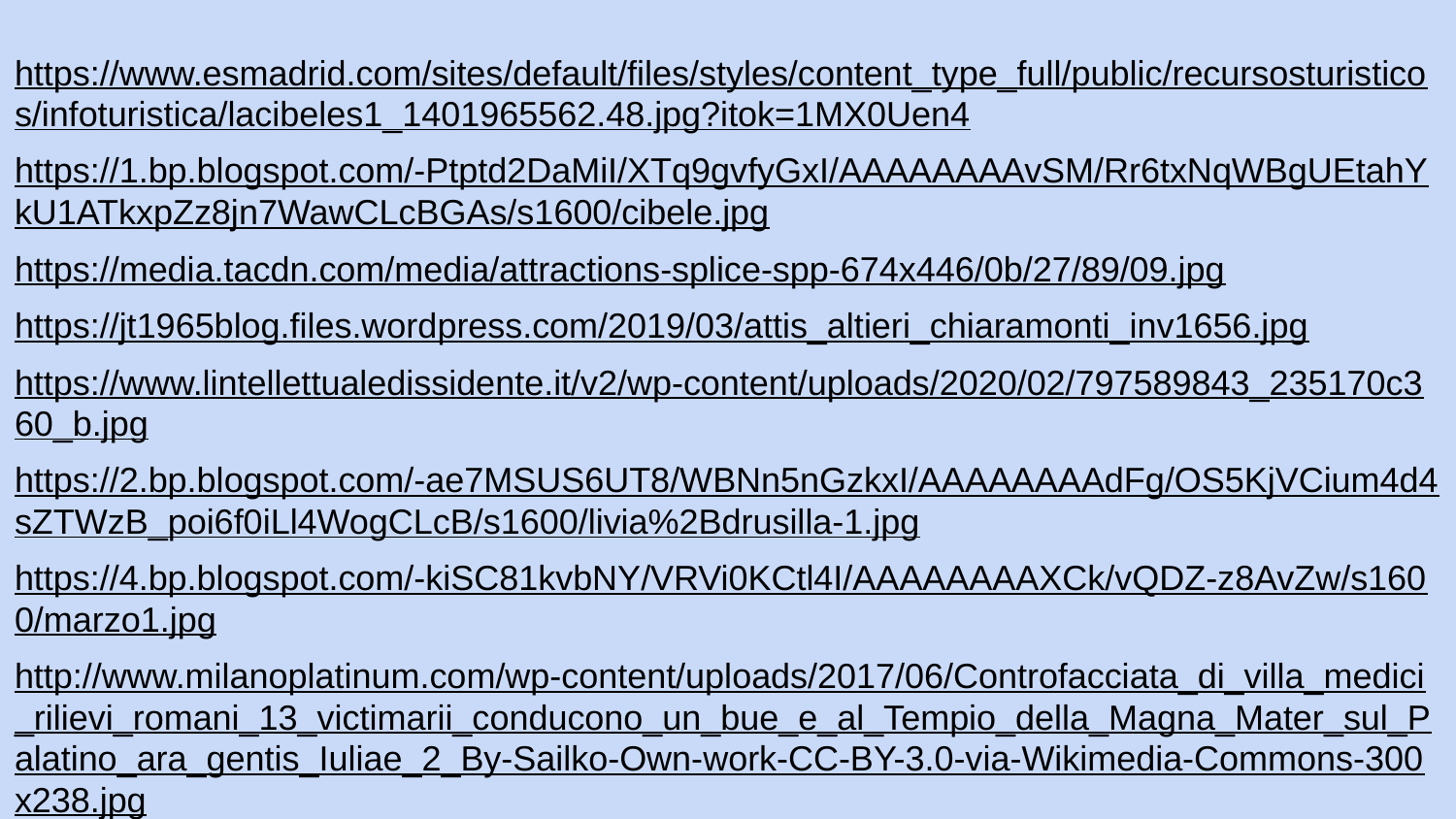

https://www.esmadrid.com/sites/default/files/styles/content_type_full/public/recursosturisticos/infoturistica/lacibeles1_1401965562.48.jpg?itok=1MX0Uen4
https://1.bp.blogspot.com/-Ptptd2DaMiI/XTq9gvfyGxI/AAAAAAAAvSM/Rr6txNqWBgUEtahYkU1ATkxpZz8jn7WawCLcBGAs/s1600/cibele.jpg
https://media.tacdn.com/media/attractions-splice-spp-674x446/0b/27/89/09.jpg
https://jt1965blog.files.wordpress.com/2019/03/attis_altieri_chiaramonti_inv1656.jpg
https://www.lintellettualedissidente.it/v2/wp-content/uploads/2020/02/797589843_235170c360_b.jpg
https://2.bp.blogspot.com/-ae7MSUS6UT8/WBNn5nGzkxI/AAAAAAAAdFg/OS5KjVCium4d4sZTWzB_poi6f0iLl4WogCLcB/s1600/livia%2Bdrusilla-1.jpg
https://4.bp.blogspot.com/-kiSC81kvbNY/VRVi0KCtl4I/AAAAAAAAXCk/vQDZ-z8AvZw/s1600/marzo1.jpg
http://www.milanoplatinum.com/wp-content/uploads/2017/06/Controfacciata_di_villa_medici_rilievi_romani_13_victimarii_conducono_un_bue_e_al_Tempio_della_Magna_Mater_sul_Palatino_ara_gentis_Iuliae_2_By-Sailko-Own-work-CC-BY-3.0-via-Wikimedia-Commons-300x238.jpg
https://4.bp.blogspot.com/_umhSvWEgx2c/S2bXzOJzTcI/AAAAAAAACmY/cqWL7oOHfqM/s320/cibele2.jpg
https://www.cdt.ch/binrepository/768x864/0c0/0d0/none/798450/AOKX/taurobolium-1_1422278_20200409164245.jpg
https://upload.wikimedia.org/wikipedia/commons/f/f7/Controfacciata_di_villa_medici%2C_rilievi_romani_13_victimarii_conducono_un_bue_e_al_Tempio_della_Magna_Mater_sul_Palatino_%28ara_gentis_Iuliae%29_2.jpg